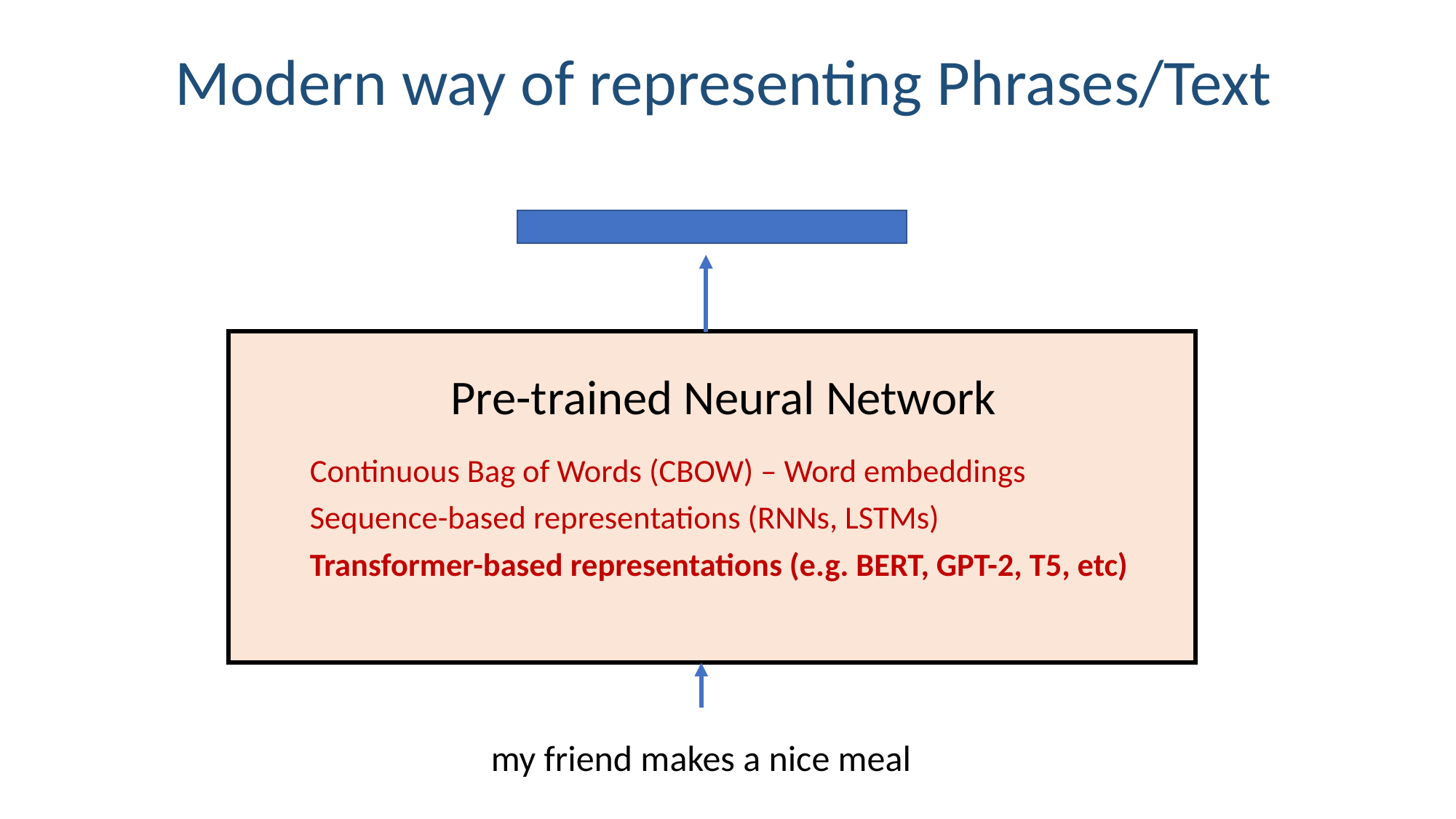

Modern way of representing Phrases/Text

Pre-trained Neural Network
Continuous Bag of Words (CBOW) – Word embeddings
Sequence-based representations (RNNs, LSTMs)
Transformer-based representations (e.g. BERT, GPT-2, T5, etc)

my friend makes a nice meal